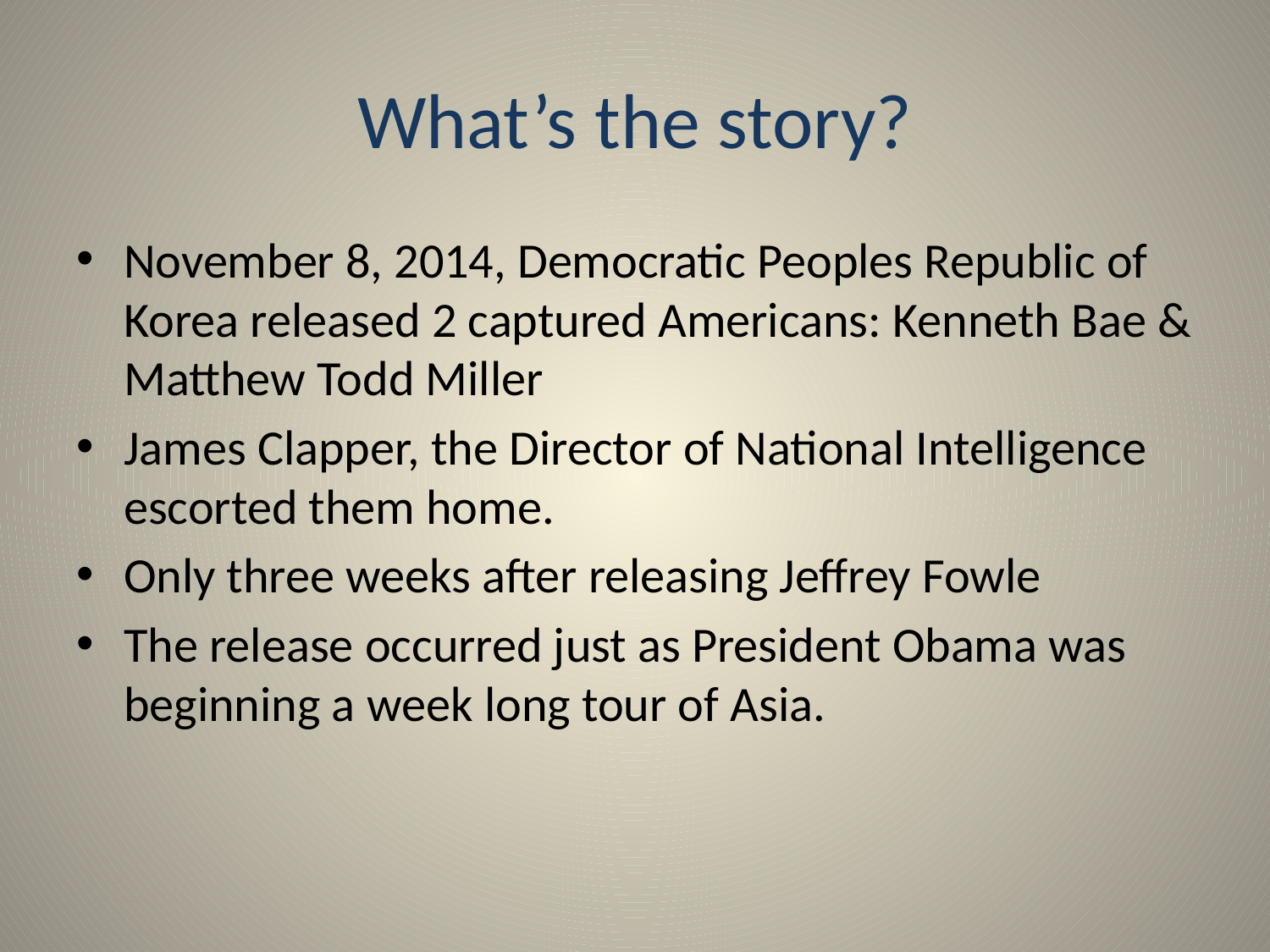

# What’s the story?
November 8, 2014, Democratic Peoples Republic of Korea released 2 captured Americans: Kenneth Bae & Matthew Todd Miller
James Clapper, the Director of National Intelligence escorted them home.
Only three weeks after releasing Jeffrey Fowle
The release occurred just as President Obama was beginning a week long tour of Asia.